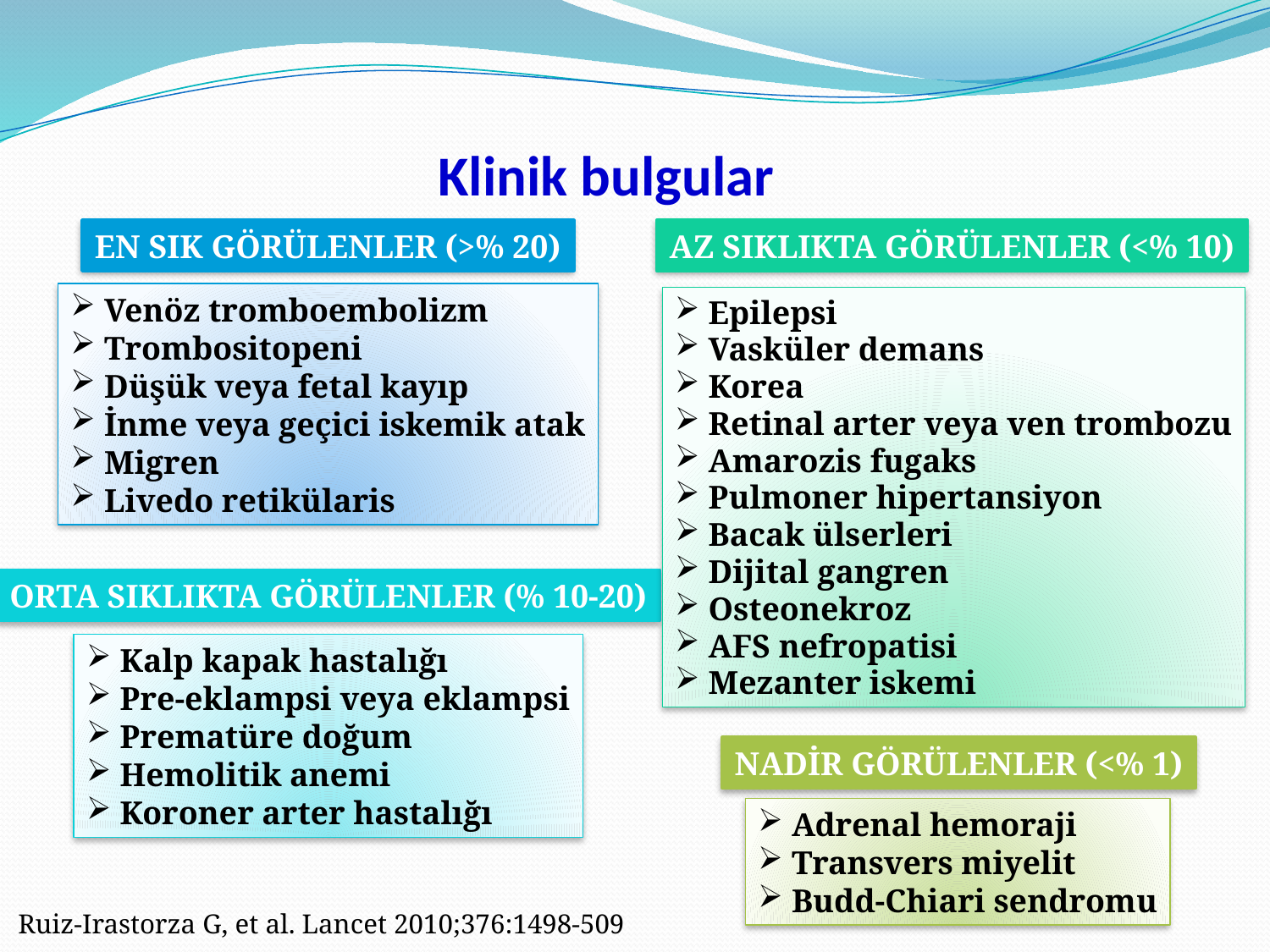

# Klinik bulgular
EN SIK GÖRÜLENLER (>% 20)
AZ SIKLIKTA GÖRÜLENLER (<% 10)
 Venöz tromboembolizm
 Trombositopeni
 Düşük veya fetal kayıp
 İnme veya geçici iskemik atak
 Migren
 Livedo retikülaris
 Epilepsi
 Vasküler demans
 Korea
 Retinal arter veya ven trombozu
 Amarozis fugaks
 Pulmoner hipertansiyon
 Bacak ülserleri
 Dijital gangren
 Osteonekroz
 AFS nefropatisi
 Mezanter iskemi
ORTA SIKLIKTA GÖRÜLENLER (% 10-20)
 Kalp kapak hastalığı
 Pre-eklampsi veya eklampsi
 Prematüre doğum
 Hemolitik anemi
 Koroner arter hastalığı
NADİR GÖRÜLENLER (<% 1)
 Adrenal hemoraji
 Transvers miyelit
 Budd-Chiari sendromu
Ruiz-Irastorza G, et al. Lancet 2010;376:1498-509